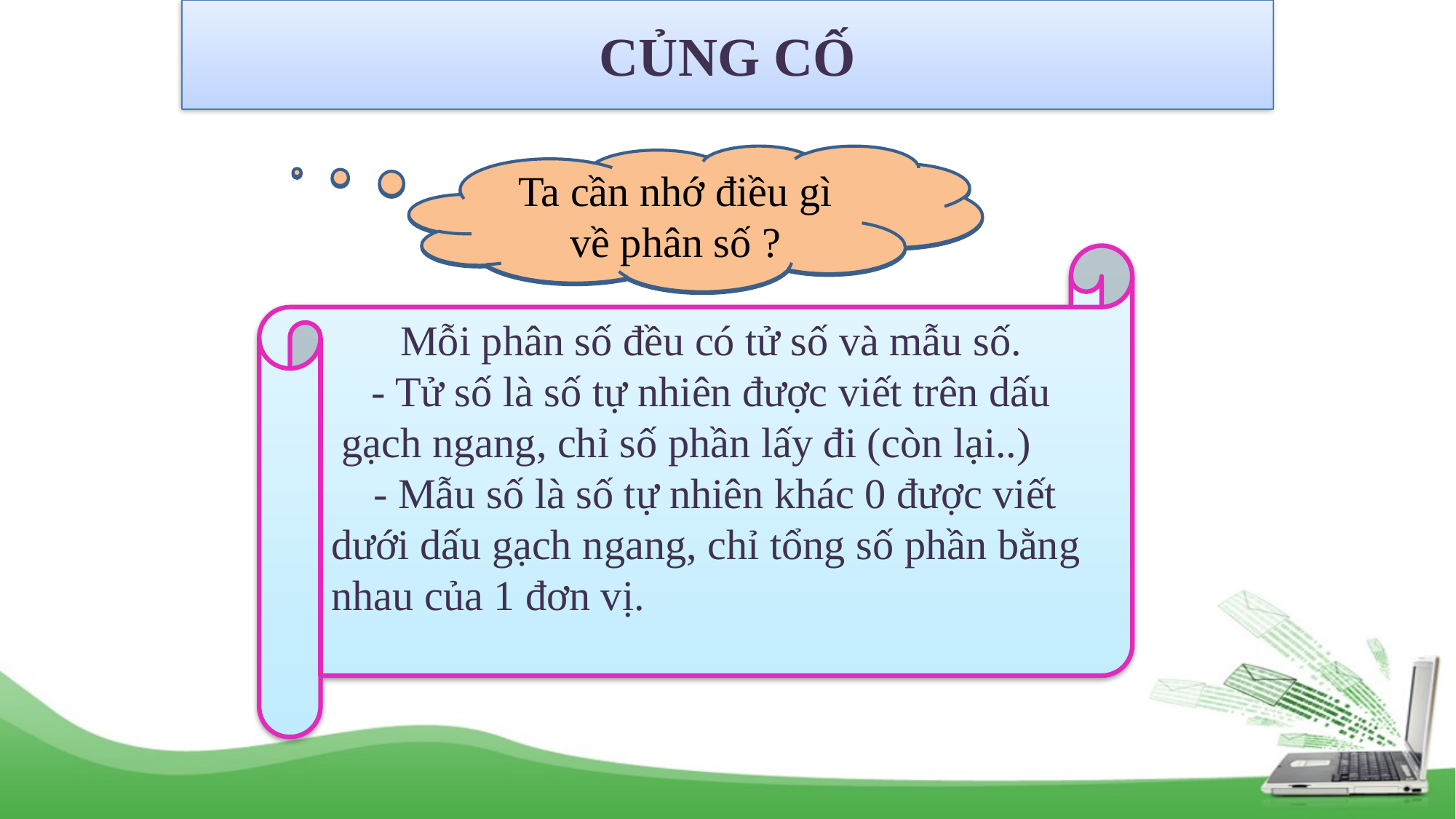

CỦNG CỐ
Ta cần nhớ điều gì về phân số ?
Hôm nay chúng ta đã học bài gì?
 Mỗi phân số đều có tử số và mẫu số.
- Tử số là số tự nhiên được viết trên dấu
 gạch ngang, chỉ số phần lấy đi (còn lại..)
    - Mẫu số là số tự nhiên khác 0 được viết dưới dấu gạch ngang, chỉ tổng số phần bằng nhau của 1 đơn vị.

Phân số